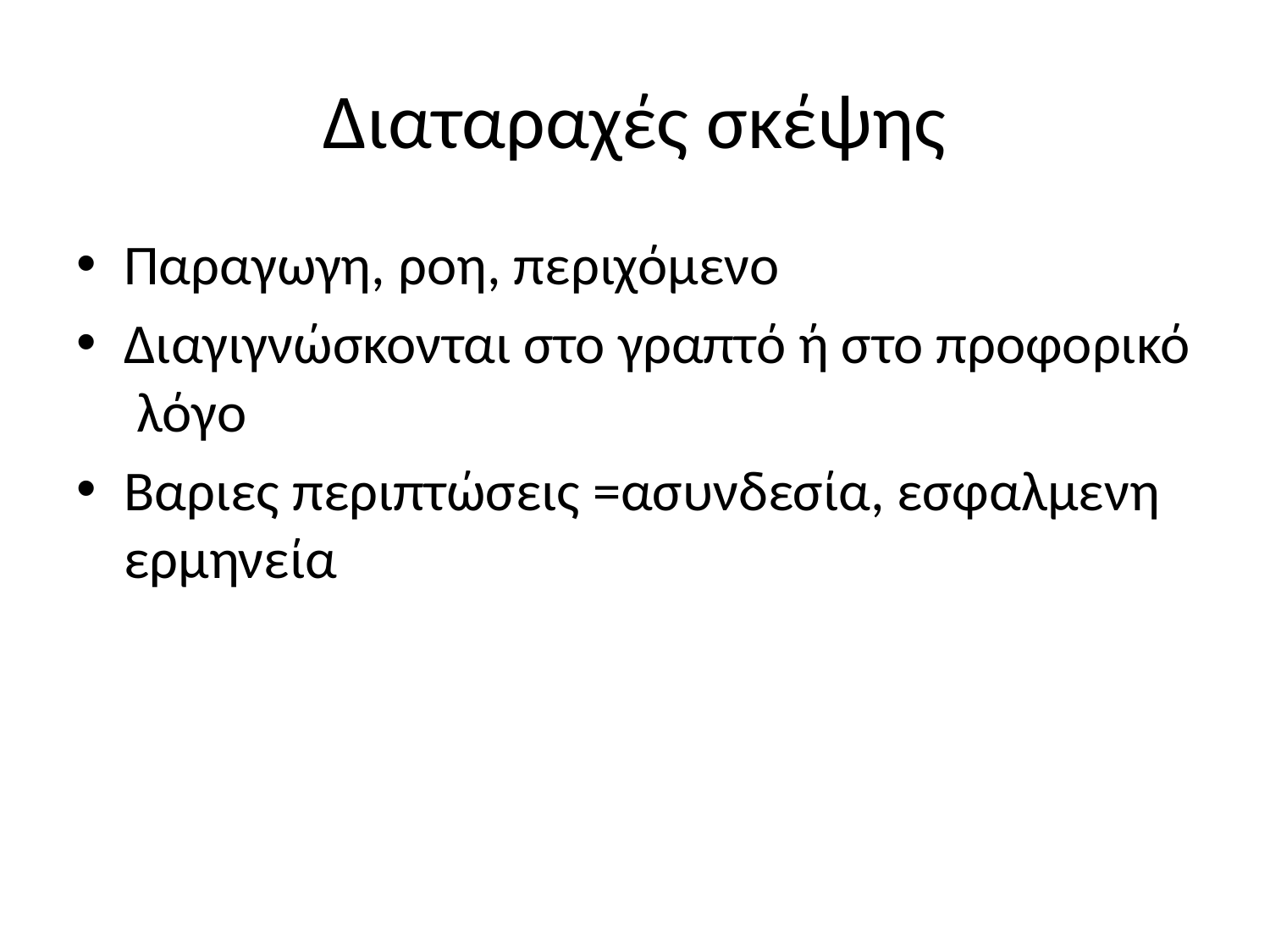

# Διαταραχές σκέψης
Παραγωγη, ροη, περιχόμενο
Διαγιγνώσκονται στο γραπτό ή στο προφορικό  λόγο
Βαριες περιπτώσεις =ασυνδεσία, εσφαλμενη ερμηνεία